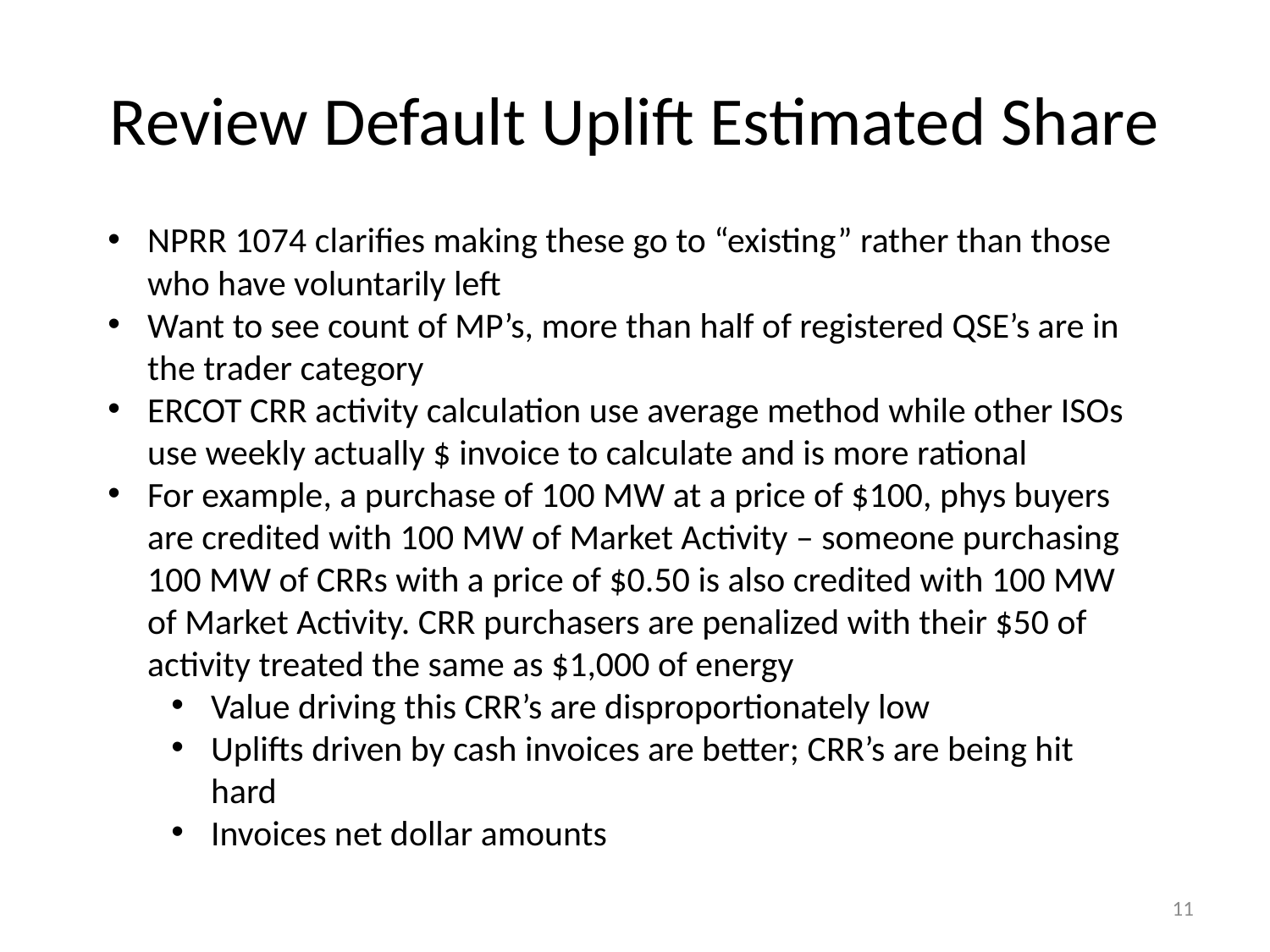

# Review Default Uplift Estimated Share
NPRR 1074 clarifies making these go to “existing” rather than those who have voluntarily left
Want to see count of MP’s, more than half of registered QSE’s are in the trader category
ERCOT CRR activity calculation use average method while other ISOs use weekly actually $ invoice to calculate and is more rational
For example, a purchase of 100 MW at a price of $100, phys buyers are credited with 100 MW of Market Activity – someone purchasing 100 MW of CRRs with a price of $0.50 is also credited with 100 MW of Market Activity. CRR purchasers are penalized with their $50 of activity treated the same as $1,000 of energy
Value driving this CRR’s are disproportionately low
Uplifts driven by cash invoices are better; CRR’s are being hit hard
Invoices net dollar amounts
11